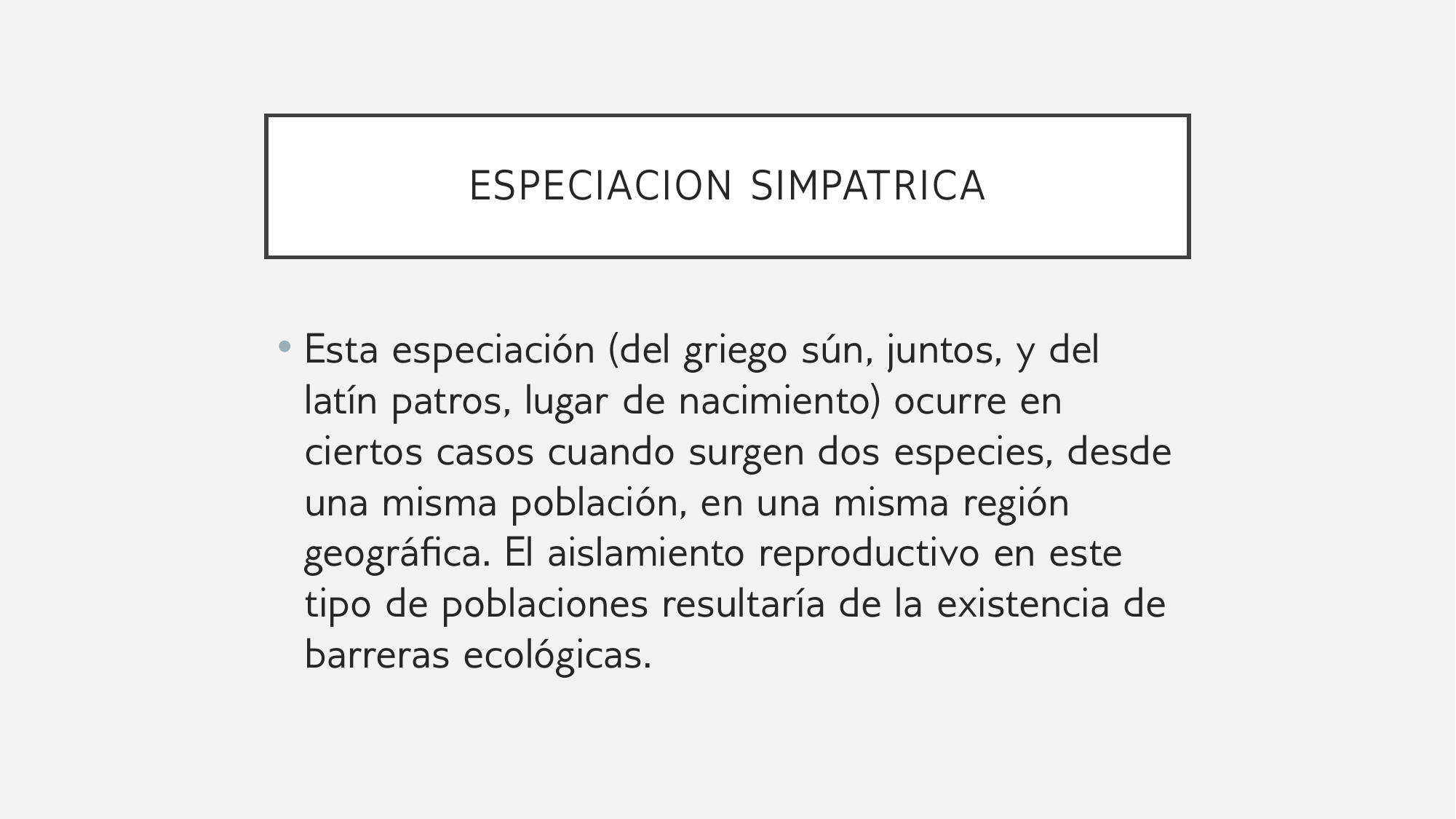

# Especiacion simpatrica
Esta especiación (del griego sún, juntos, y del latín patros, lugar de nacimiento) ocurre en ciertos casos cuando surgen dos especies, desde una misma población, en una misma región geográfica. El aislamiento reproductivo en este tipo de poblaciones resultaría de la existencia de barreras ecológicas.